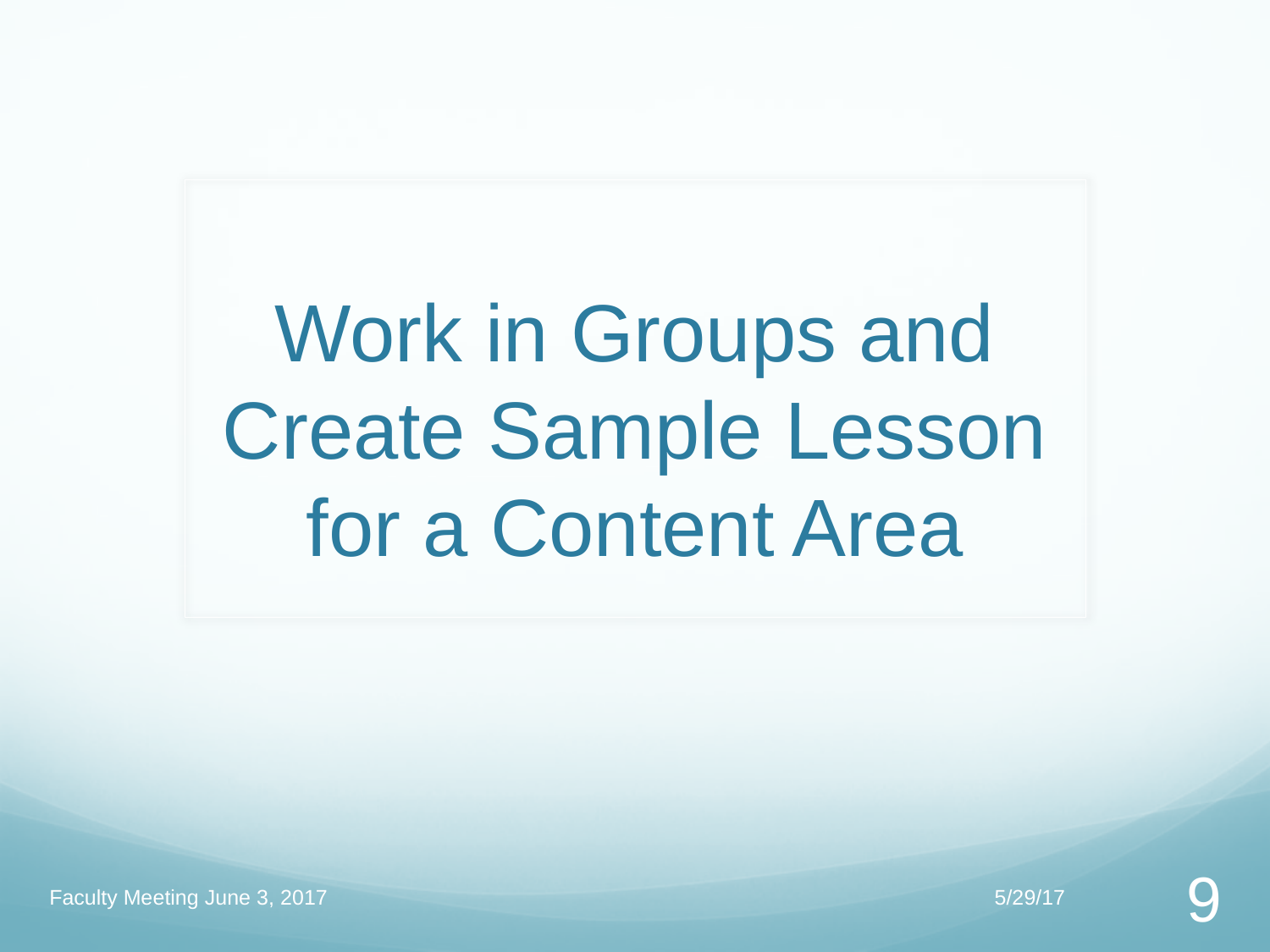

# Work in Groups and Create Sample Lesson for a Content Area
Faculty Meeting June 3, 2017
5/29/17
9